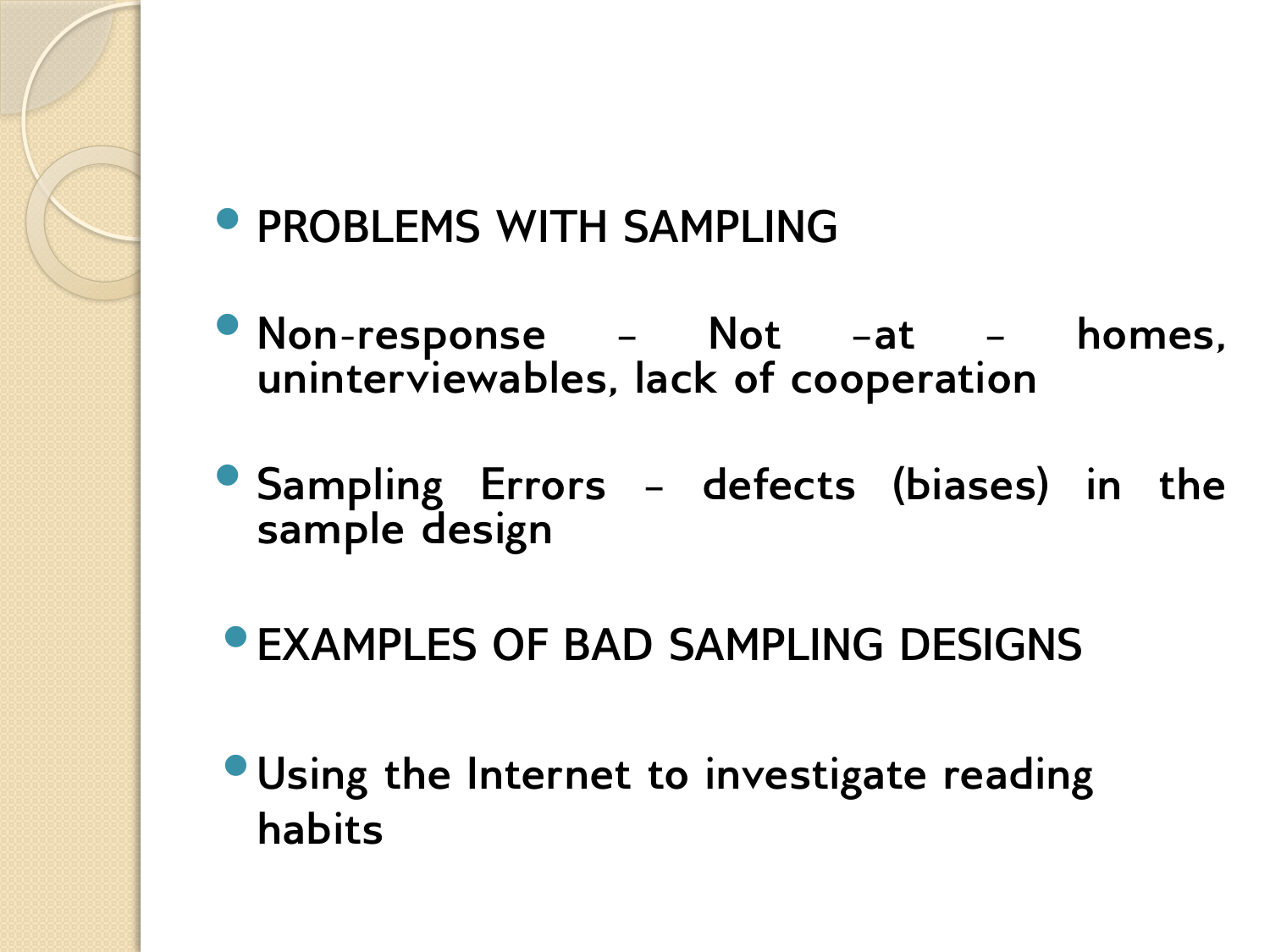

#
PROBLEMS WITH SAMPLING

Non-response – Not –at – homes, uninterviewables, lack of cooperation

Sampling Errors – defects (biases) in the sample design

EXAMPLES OF BAD SAMPLING DESIGNS

Using the Internet to investigate reading habits